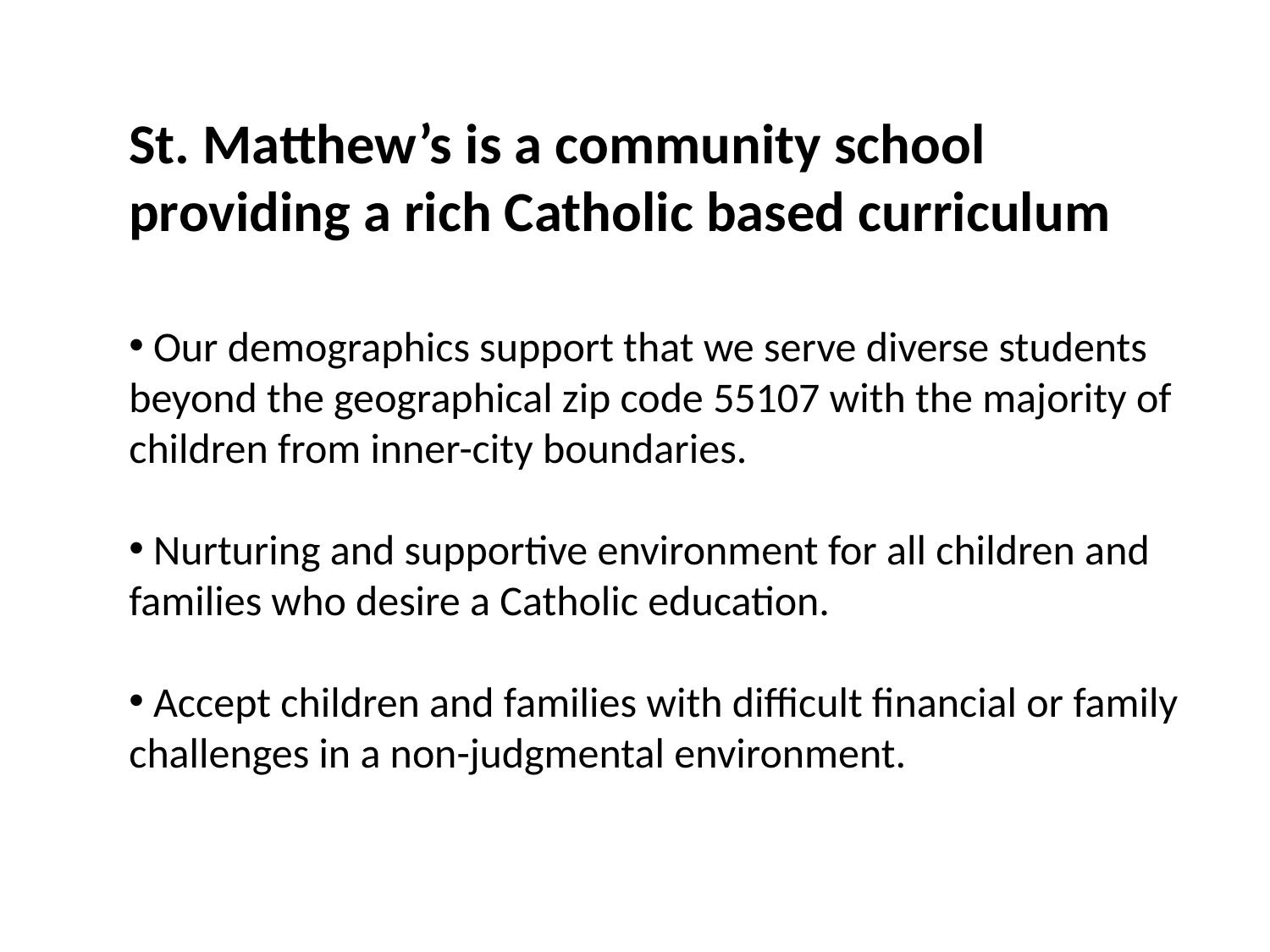

St. Matthew’s is a community school providing a rich Catholic based curriculum

 Our demographics support that we serve diverse students beyond the geographical zip code 55107 with the majority of children from inner-city boundaries.

 Nurturing and supportive environment for all children and families who desire a Catholic education.

 Accept children and families with difficult financial or family challenges in a non-judgmental environment.